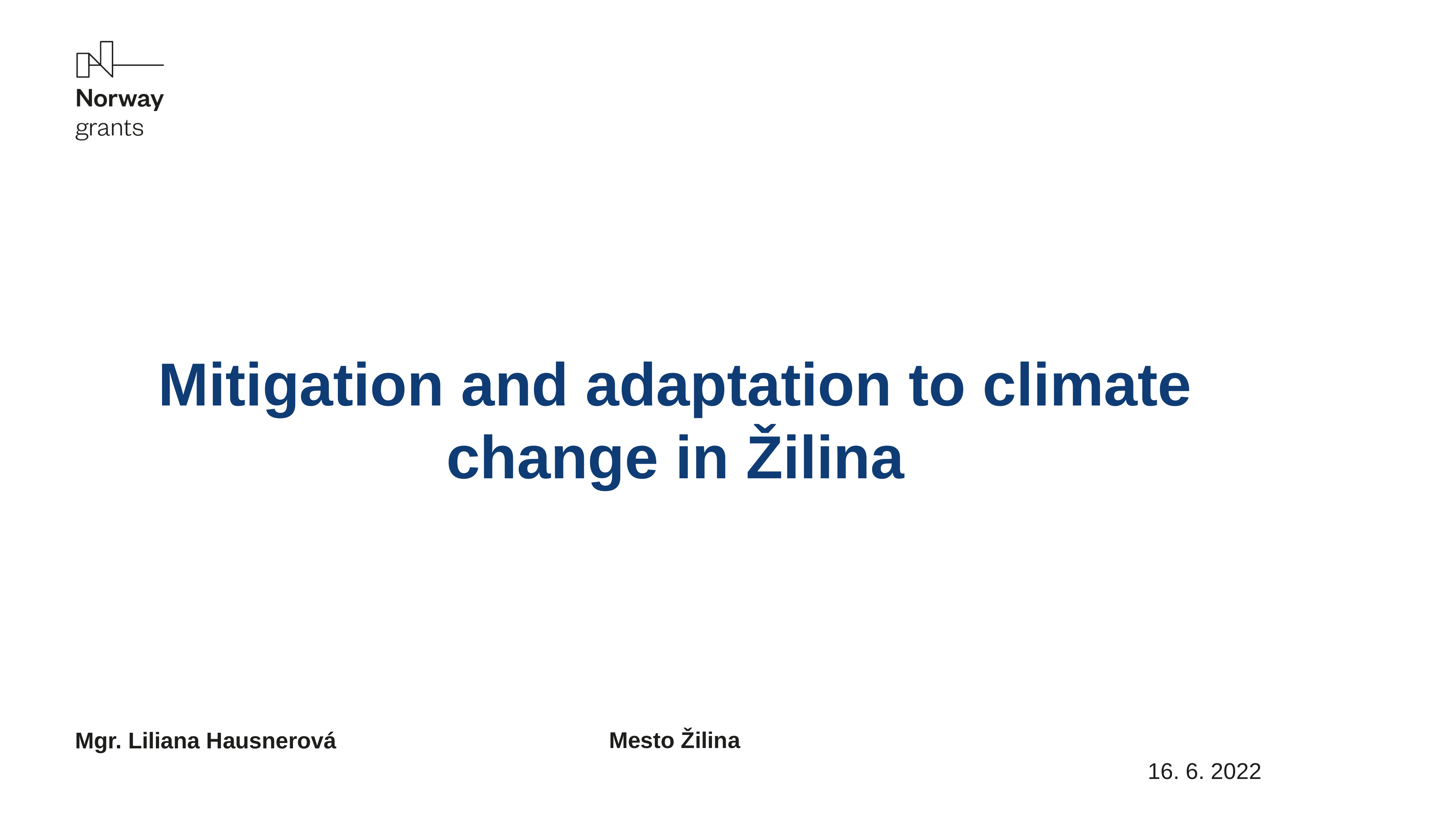

# Mitigation and adaptation to climate change in Žilina
Mgr. Liliana Hausnerová
Mesto Žilina
16. 6. 2022